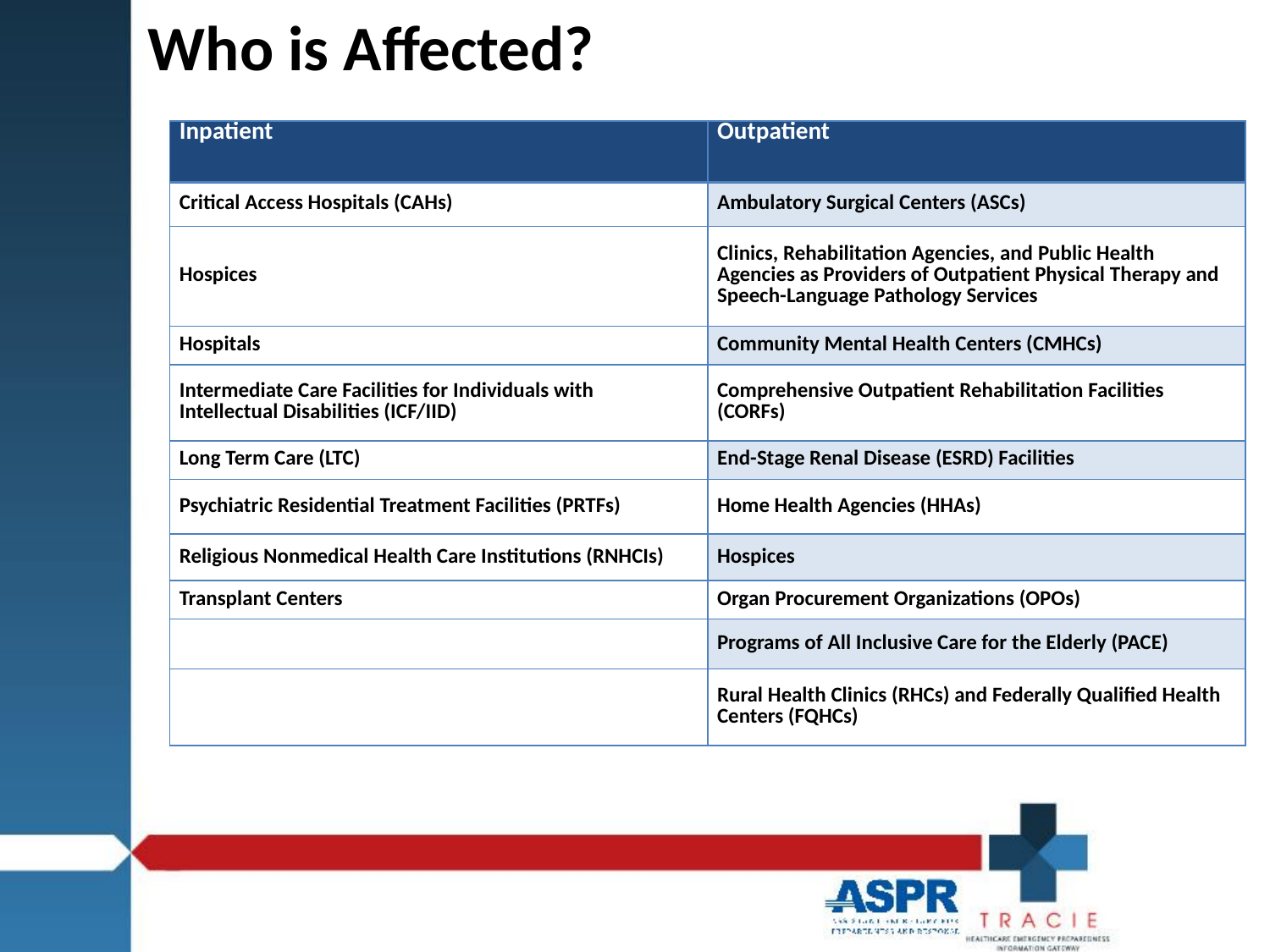

# Who is Affected?
| Inpatient | Outpatient |
| --- | --- |
| Critical Access Hospitals (CAHs) | Ambulatory Surgical Centers (ASCs) |
| Hospices | Clinics, Rehabilitation Agencies, and Public Health Agencies as Providers of Outpatient Physical Therapy and Speech-Language Pathology Services |
| Hospitals | Community Mental Health Centers (CMHCs) |
| Intermediate Care Facilities for Individuals with Intellectual Disabilities (ICF/IID) | Comprehensive Outpatient Rehabilitation Facilities (CORFs) |
| Long Term Care (LTC) | End-Stage Renal Disease (ESRD) Facilities |
| Psychiatric Residential Treatment Facilities (PRTFs) | Home Health Agencies (HHAs) |
| Religious Nonmedical Health Care Institutions (RNHCIs) | Hospices |
| Transplant Centers | Organ Procurement Organizations (OPOs) |
|  | Programs of All Inclusive Care for the Elderly (PACE) |
|  | Rural Health Clinics (RHCs) and Federally Qualified Health Centers (FQHCs) |